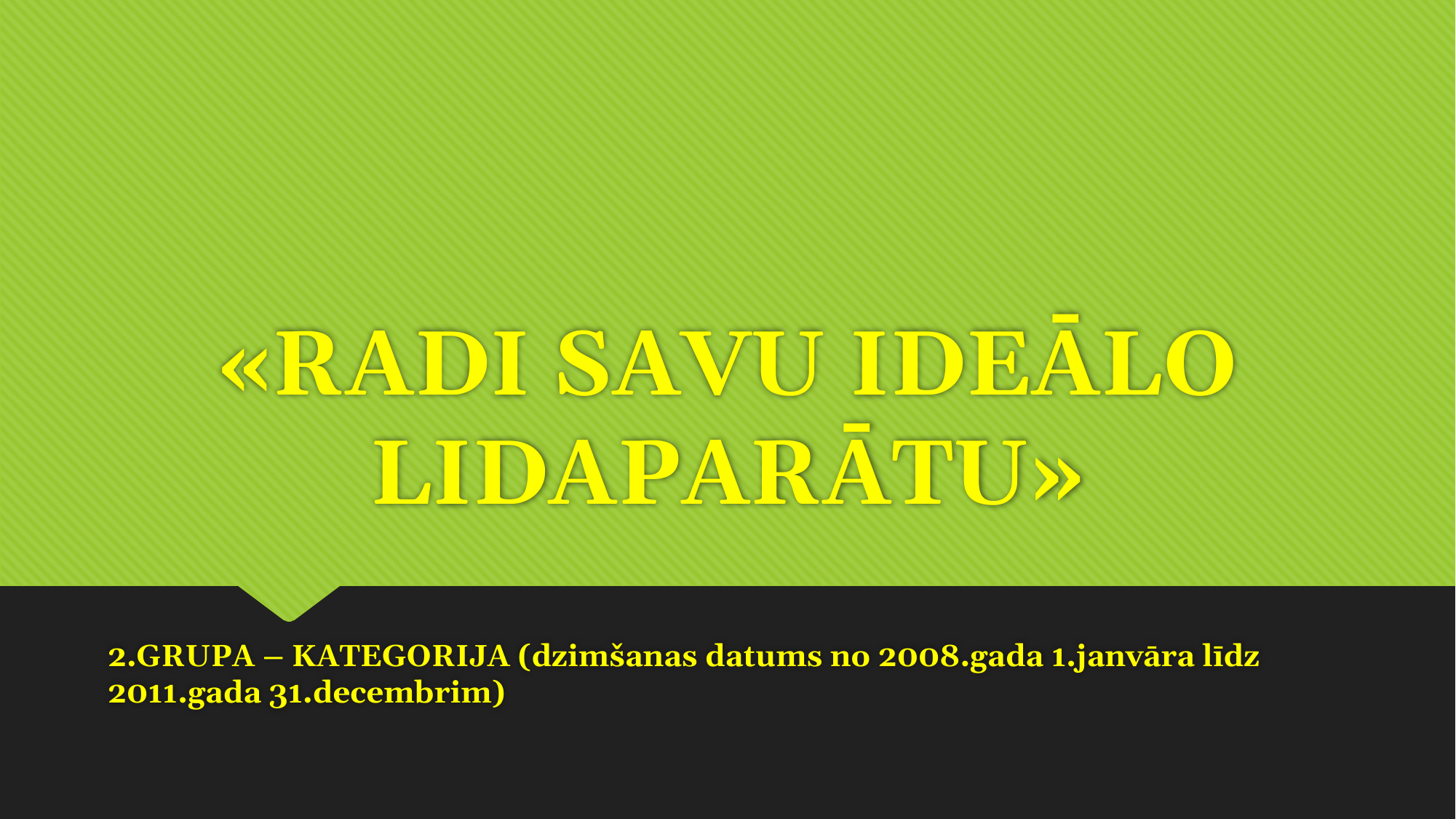

# «RADI SAVU IDEĀLO LIDAPARĀTU»
2.GRUPA – KATEGORIJA (dzimšanas datums no 2008.gada 1.janvāra līdz 2011.gada 31.decembrim)